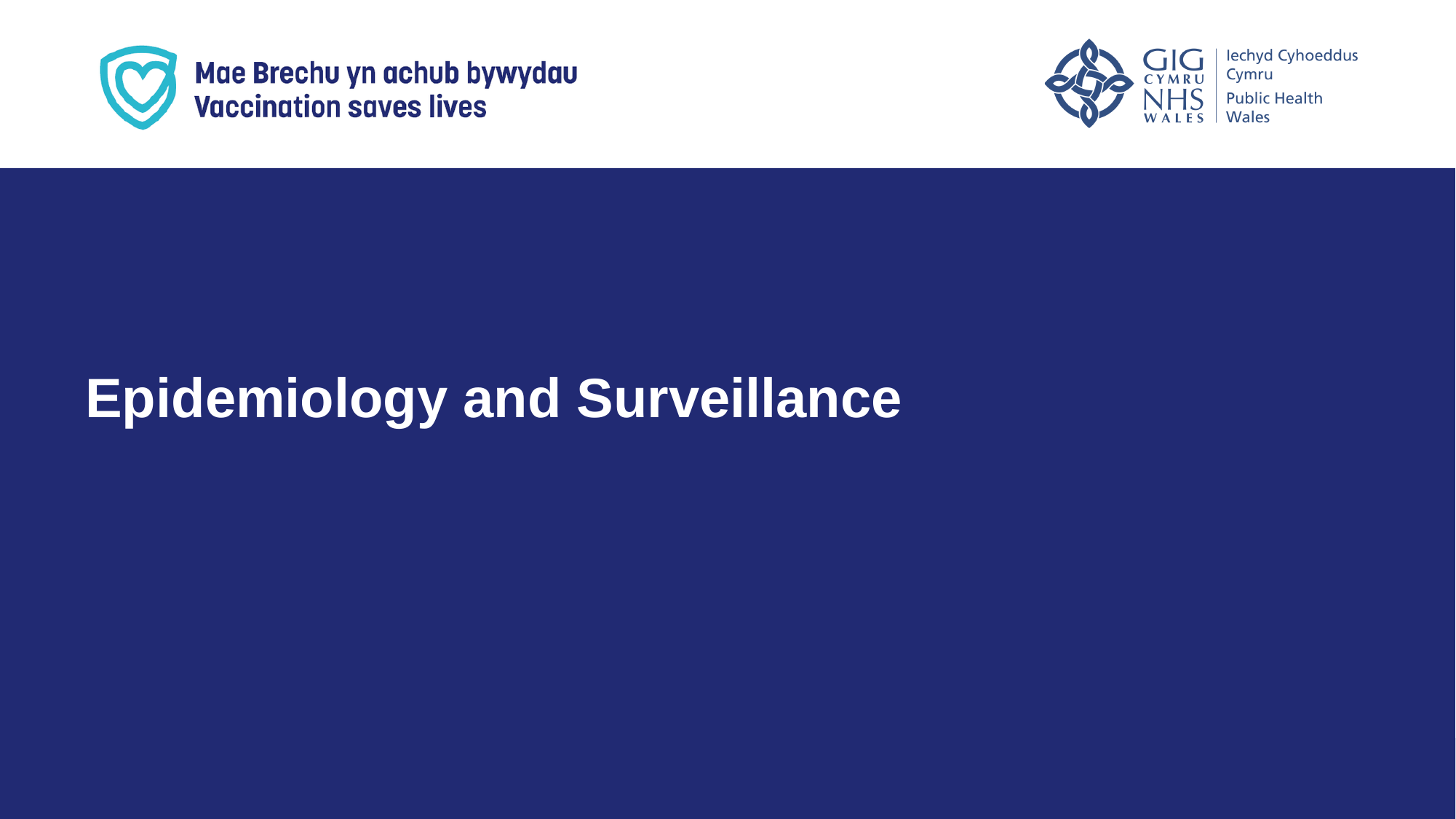

What is shingles?
Epidemiology and Surveillance

14